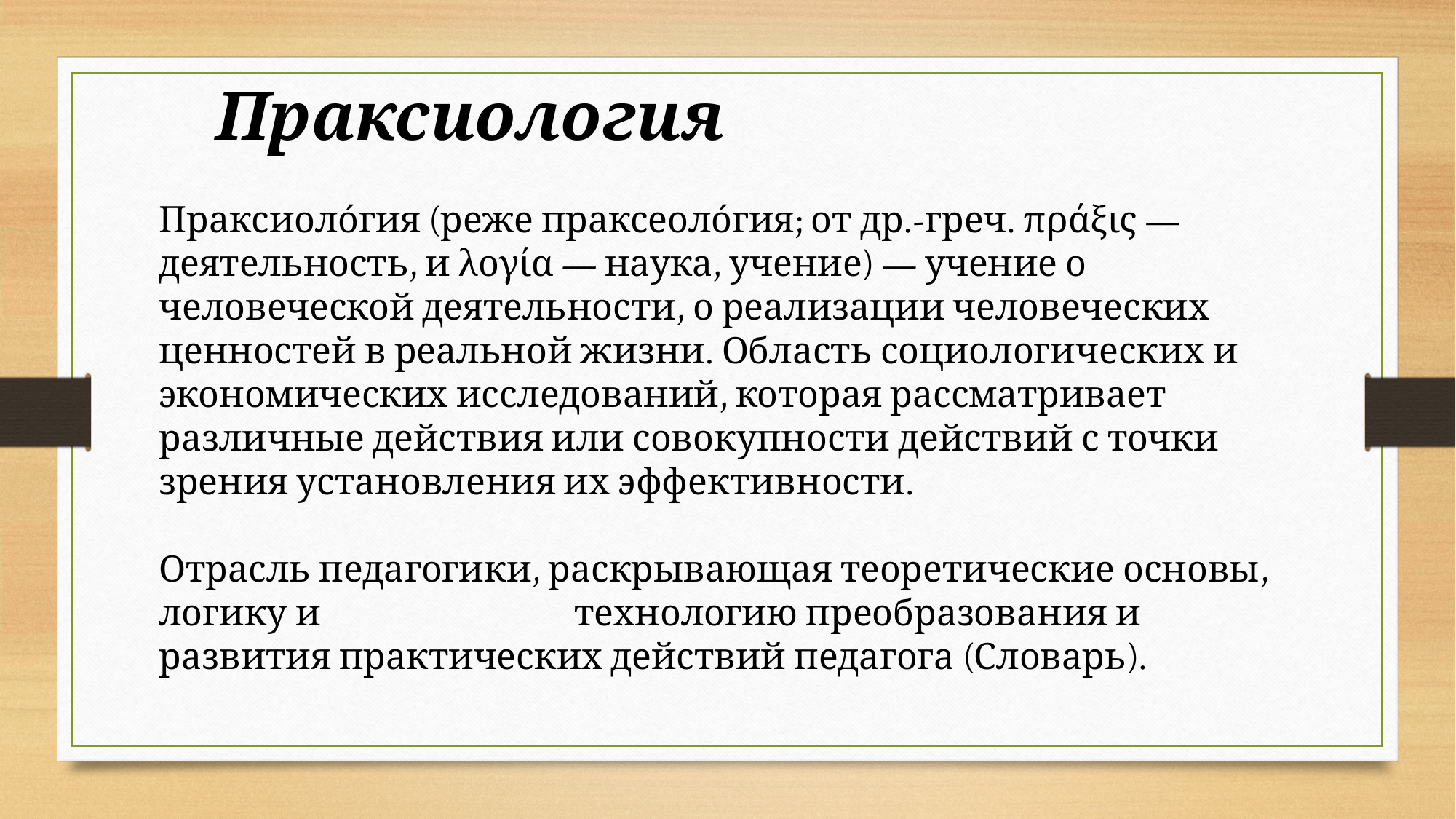

Праксиология

Праксиоло́гия (реже праксеоло́гия; от др.-греч. πράξις — деятельность, и λογία — наука, учение) — учение о человеческой деятельности, о реализации человеческих ценностей в реальной жизни. Область социологических и экономических исследований, которая рассматривает различные действия или совокупности действий с точки зрения установления их эффективности.

Отрасль педагогики, раскрывающая теоретические основы, логику и                               технологию преобразования и развития практических действий педагога (Словарь).